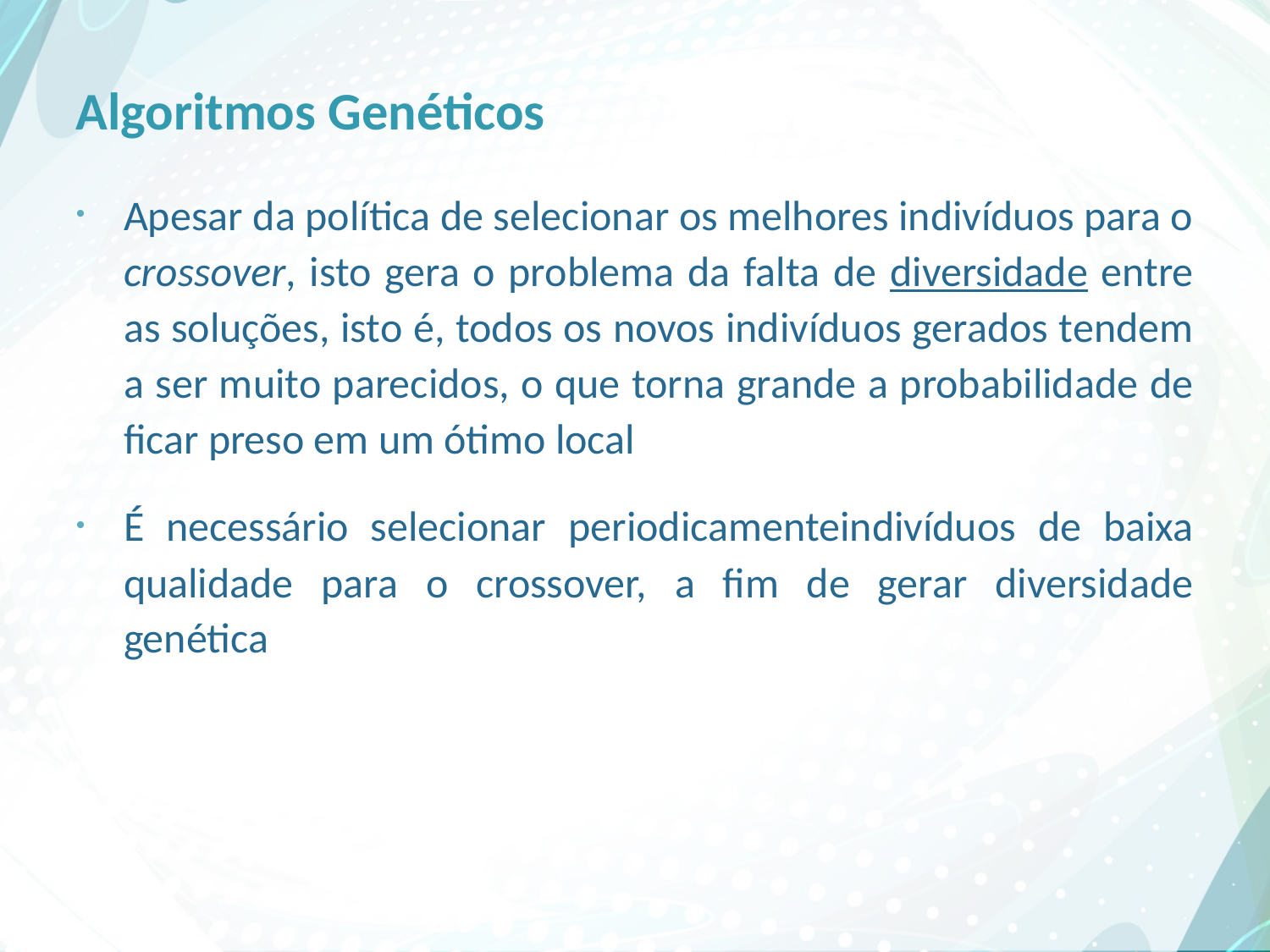

# Algoritmos Genéticos
Apesar da política de selecionar os melhores indivíduos para o crossover, isto gera o problema da falta de diversidade entre as soluções, isto é, todos os novos indivíduos gerados tendem a ser muito parecidos, o que torna grande a probabilidade de ficar preso em um ótimo local
É necessário selecionar periodicamenteindivíduos de baixa qualidade para o crossover, a fim de gerar diversidade genética
18